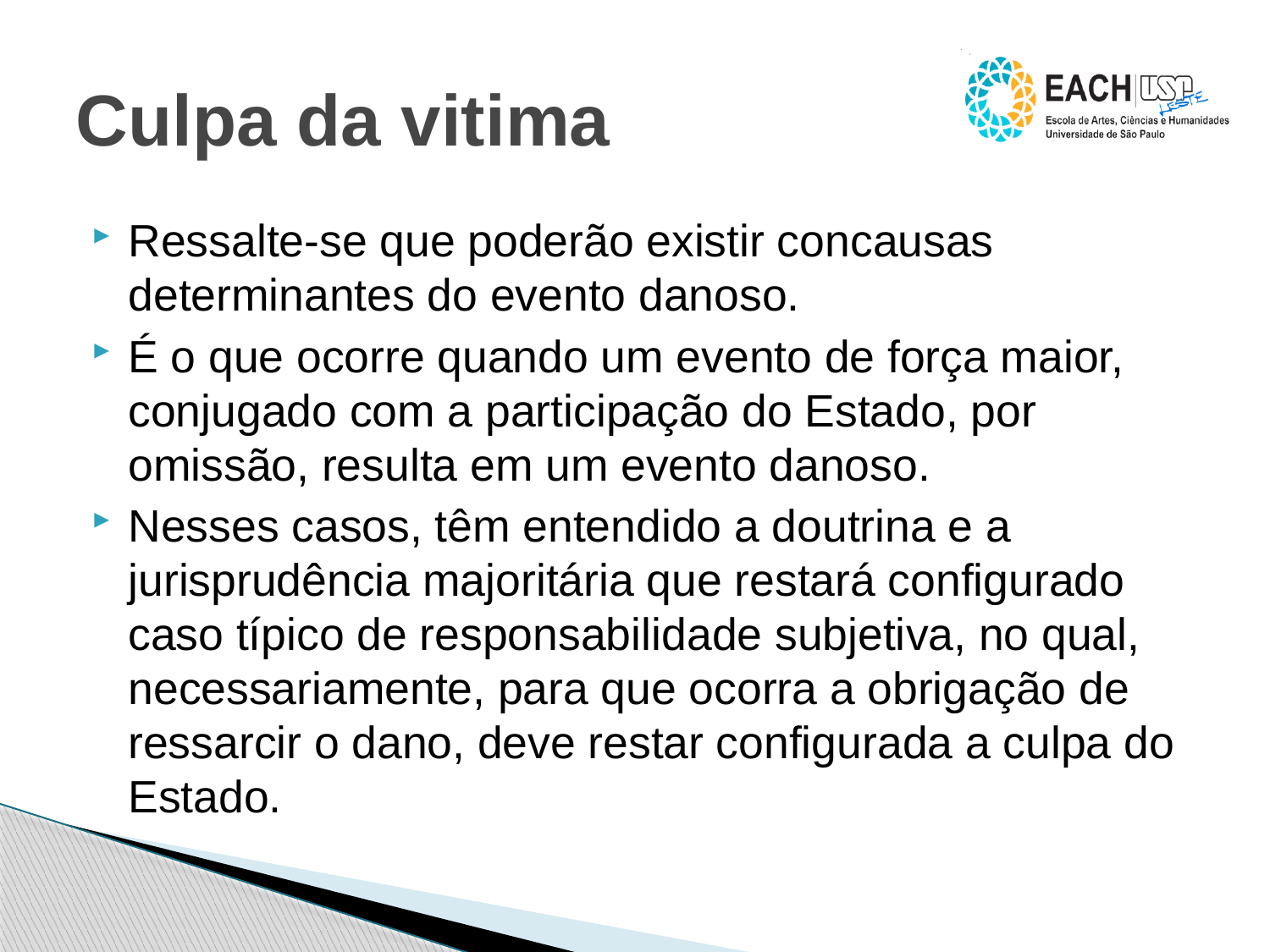

# Culpa da vitima
Ressalte-se que poderão existir concausas determinantes do evento danoso.
É o que ocorre quando um evento de força maior, conjugado com a participação do Estado, por omissão, resulta em um evento danoso.
Nesses casos, têm entendido a doutrina e a jurisprudência majoritária que restará configurado caso típico de responsabilidade subjetiva, no qual, necessariamente, para que ocorra a obrigação de ressarcir o dano, deve restar configurada a culpa do Estado.